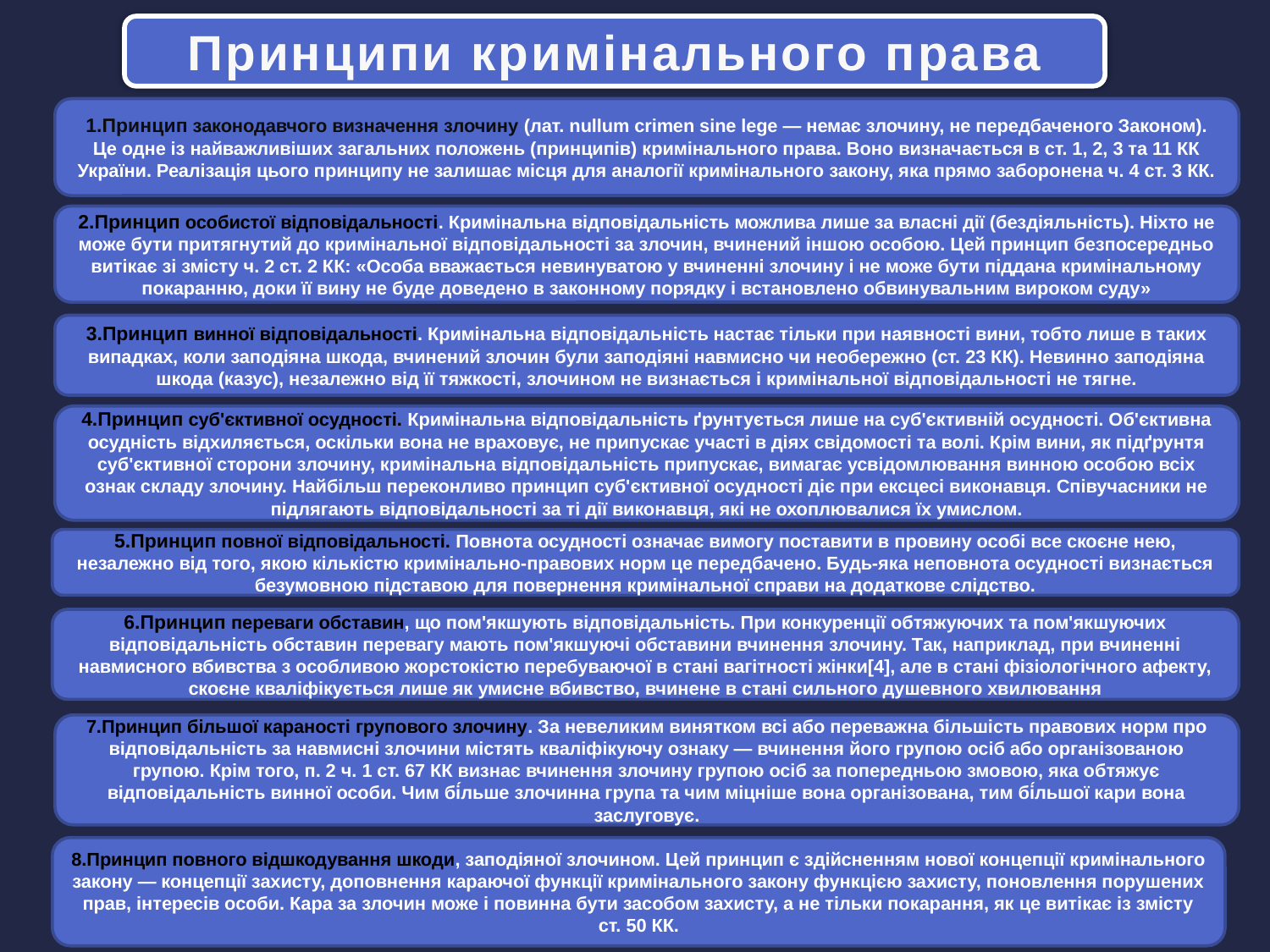

Принципи кримінального права
1.Принцип законодавчого визначення злочину (лат. nullum crimen sine lege — немає злочину, не передбаченого Законом). Це одне із найважливіших загальних положень (принципів) кримінального права. Воно визначається в ст. 1, 2, 3 та 11 КК України. Реалізація цього принципу не залишає місця для аналогії кримінального закону, яка прямо заборонена ч. 4 ст. 3 КК.
2.Принцип особистої відповідальності. Кримінальна відповідальність можлива лише за власні дії (бездіяльність). Ніхто не може бути притягнутий до кримінальної відповідальності за злочин, вчинений іншою особою. Цей принцип безпосередньо витікає зі змісту ч. 2 ст. 2 КК: «Особа вважається невинуватою у вчиненні злочину і не може бути піддана кримінальному покаранню, доки її вину не буде доведено в законному порядку і встановлено обвинувальним вироком суду»
3.Принцип винної відповідальності. Кримінальна відповідальність настає тільки при наявності вини, тобто лише в таких випадках, коли заподіяна шкода, вчинений злочин були заподіяні навмисно чи необережно (ст. 23 КК). Невинно заподіяна шкода (казус), незалежно від її тяжкості, злочином не визнається і кримінальної відповідальності не тягне.
4.Принцип суб'єктивної осудності. Кримінальна відповідальність ґрунтується лише на суб'єктивній осудності. Об'єктивна осудність відхиляється, оскільки вона не враховує, не припускає участі в діях свідомості та волі. Крім вини, як підґрунтя суб'єктивної сторони злочину, кримінальна відповідальність припускає, вимагає усвідомлювання винною особою всіх ознак складу злочину. Найбільш переконливо принцип суб'єктивної осудності діє при ексцесі виконавця. Співучасники не підлягають відповідальності за ті дії виконавця, які не охоплювалися їх умислом.
5.Принцип повної відповідальності. Повнота осудності означає вимогу поставити в провину особі все скоєне нею, незалежно від того, якою кількістю кримінально-правових норм це передбачено. Будь-яка неповнота осудності визнається безумовною підставою для повернення кримінальної справи на додаткове слідство.
6.Принцип переваги обставин, що пом'якшують відповідальність. При конкуренції обтяжуючих та пом'якшуючих відповідальність обставин перевагу мають пом'якшуючі обставини вчинення злочину. Так, наприклад, при вчиненні навмисного вбивства з особливою жорстокістю перебуваючої в стані вагітності жінки[4], але в стані фізіологічного афекту, скоєне кваліфікується лише як умисне вбивство, вчинене в стані сильного душевного хвилювання
7.Принцип більшої караності групового злочину. За невеликим винятком всі або переважна більшість правових норм про відповідальність за навмисні злочини містять кваліфікуючу ознаку — вчинення його групою осіб або організованою групою. Крім того, п. 2 ч. 1 ст. 67 КК визнає вчинення злочину групою осіб за попередньою змовою, яка обтяжує відповідальність винної особи. Чим бі́льше злочинна група та чим міцніше вона організована, тим бі́льшої кари вона заслуговує.
8.Принцип повного відшкодування шкоди, заподіяної злочином. Цей принцип є здійсненням нової концепції кримінального закону — концепції захисту, доповнення караючої функції кримінального закону функцією захисту, поновлення порушених прав, інтересів особи. Кара за злочин може і повинна бути засобом захисту, а не тільки покарання, як це витікає із змісту ст. 50 КК.